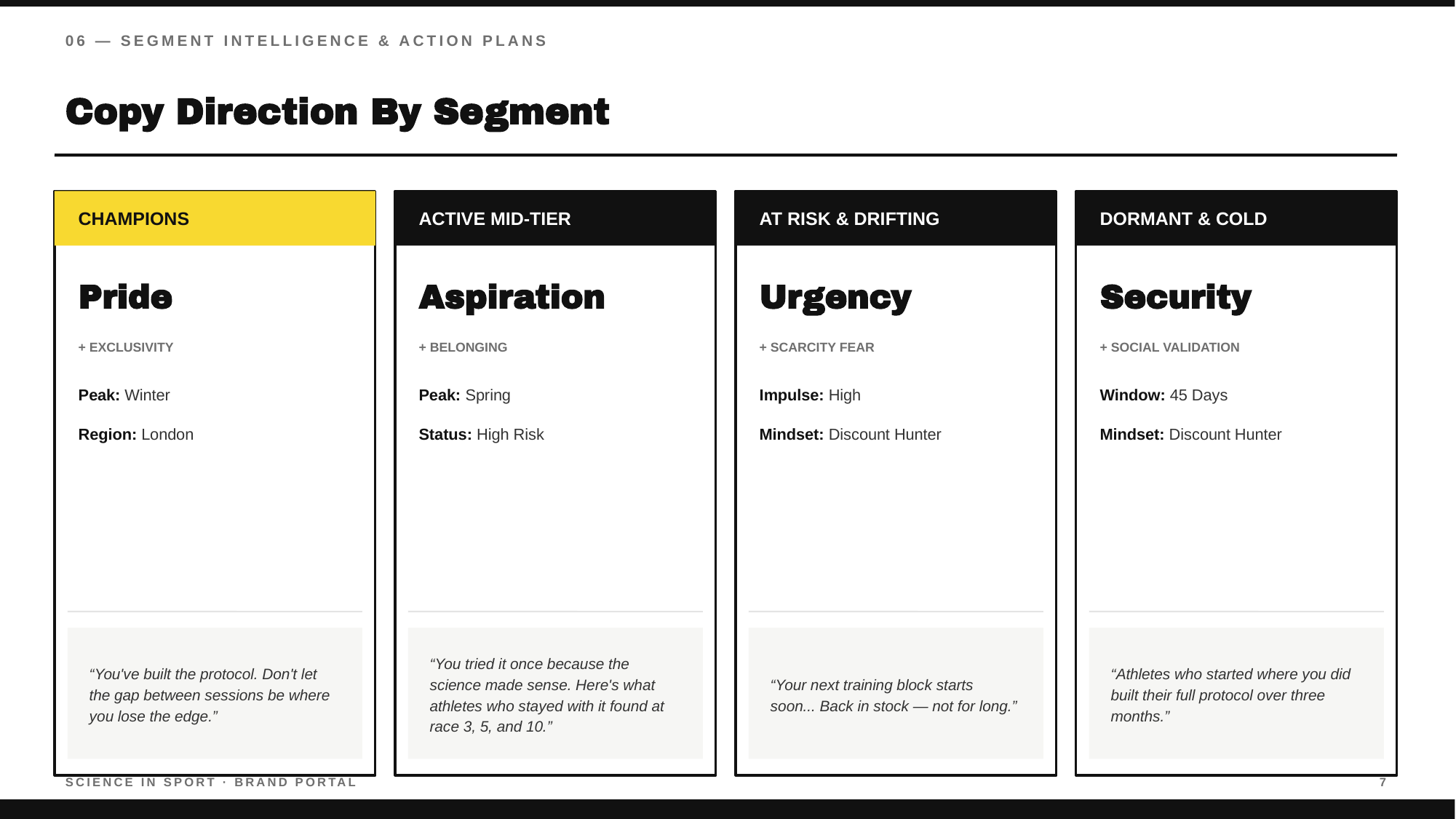

06 — SEGMENT INTELLIGENCE & ACTION PLANS
Copy Direction By Segment

CHAMPIONS

ACTIVE MID-TIER

AT RISK & DRIFTING

DORMANT & COLD
Pride
Aspiration
Urgency
Security
+ EXCLUSIVITY
+ BELONGING
+ SCARCITY FEAR
+ SOCIAL VALIDATION
Peak: Winter
Peak: Spring
Impulse: High
Window: 45 Days
Region: London
Status: High Risk
Mindset: Discount Hunter
Mindset: Discount Hunter

“You've built the protocol. Don't let the gap between sessions be where you lose the edge.”

“You tried it once because the science made sense. Here's what athletes who stayed with it found at race 3, 5, and 10.”

“Your next training block starts soon... Back in stock — not for long.”

“Athletes who started where you did built their full protocol over three months.”
SCIENCE IN SPORT · BRAND PORTAL
7